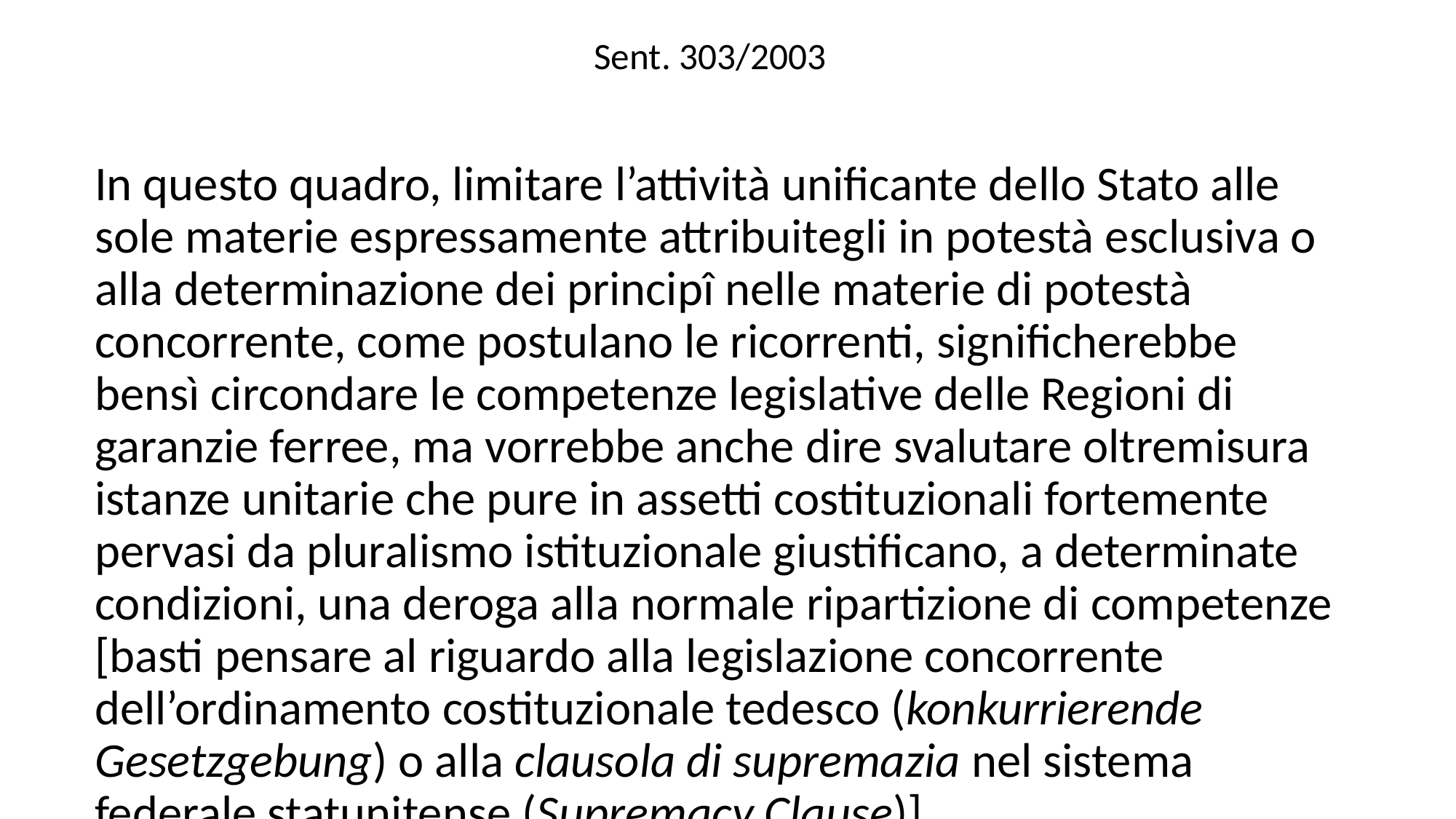

# Sent. 303/2003
In questo quadro, limitare l’attività unificante dello Stato alle sole materie espressamente attribuitegli in potestà esclusiva o alla determinazione dei principî nelle materie di potestà concorrente, come postulano le ricorrenti, significherebbe bensì circondare le competenze legislative delle Regioni di garanzie ferree, ma vorrebbe anche dire svalutare oltremisura istanze unitarie che pure in assetti costituzionali fortemente pervasi da pluralismo istituzionale giustificano, a determinate condizioni, una deroga alla normale ripartizione di competenze [basti pensare al riguardo alla legislazione concorrente dell’ordinamento costituzionale tedesco (konkurrierende Gesetzgebung) o alla clausola di supremazia nel sistema federale statunitense (Supremacy Clause)]